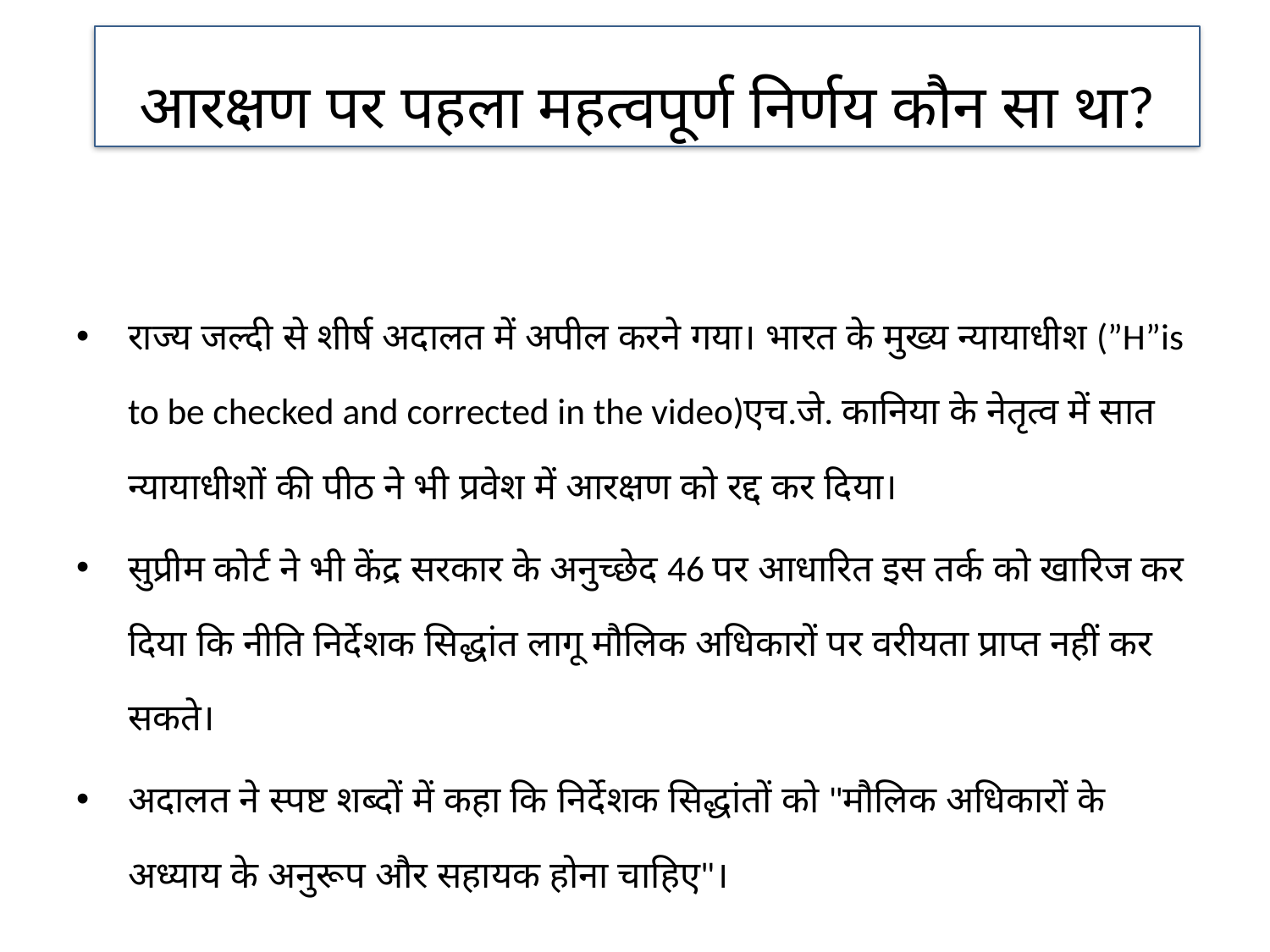

आरक्षण पर पहला महत्वपूर्ण निर्णय कौन सा था?
राज्य जल्दी से शीर्ष अदालत में अपील करने गया। भारत के मुख्य न्यायाधीश (”H”is to be checked and corrected in the video)एच.जे. कानिया के नेतृत्व में सात न्यायाधीशों की पीठ ने भी प्रवेश में आरक्षण को रद्द कर दिया।
सुप्रीम कोर्ट ने भी केंद्र सरकार के अनुच्छेद 46 पर आधारित इस तर्क को खारिज कर दिया कि नीति निर्देशक सिद्धांत लागू मौलिक अधिकारों पर वरीयता प्राप्‍त नहीं कर सकते।
अदालत ने स्पष्ट शब्दों में कहा कि निर्देशक सिद्धांतों को "मौलिक अधिकारों के अध्याय के अनुरूप और सहायक होना चाहिए"।